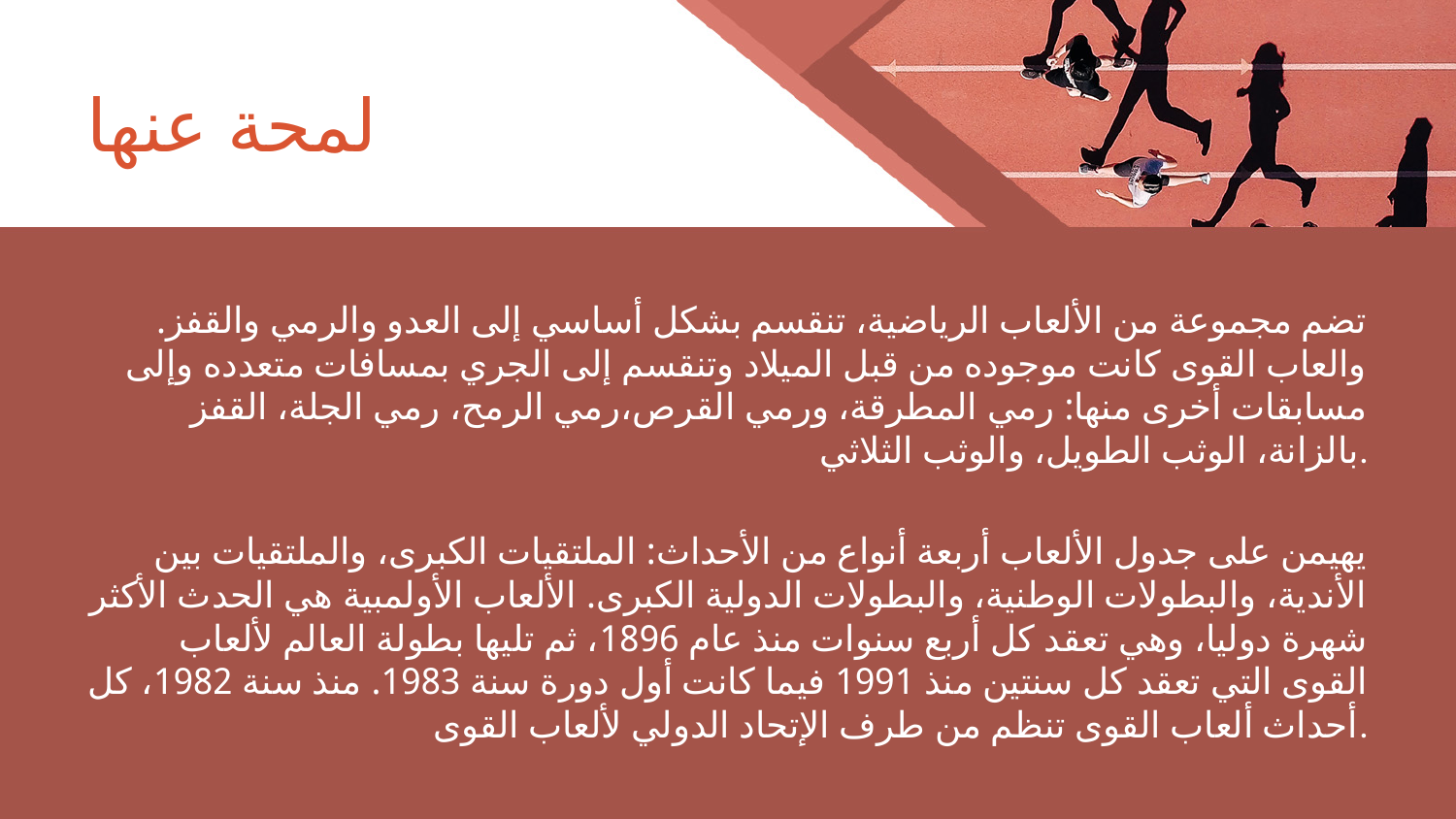

# لمحة عنها

    تضم مجموعة من الألعاب الرياضية، تنقسم بشكل أساسي إلى العدو والرمي والقفز. والعاب القوى كانت موجوده من قبل الميلاد وتنقسم إلى الجري بمسافات متعدده وإلى مسابقات أخرى منها: رمي المطرقة، ورمي القرص،رمي الرمح، رمي الجلة، القفز بالزانة، الوثب الطويل، والوثب الثلاثي.

    يهيمن على جدول الألعاب أربعة أنواع من الأحداث: الملتقيات الكبرى، والملتقيات بين الأندية، والبطولات الوطنية، والبطولات الدولية الكبرى. الألعاب الأولمبية هي الحدث الأكثر شهرة دوليا، وهي تعقد كل أربع سنوات منذ عام 1896، ثم تليها بطولة العالم لألعاب القوى التي تعقد كل سنتين منذ 1991 فيما كانت أول دورة سنة 1983. منذ سنة 1982، كل أحداث ألعاب القوى تنظم من طرف الإتحاد الدولي لألعاب القوى.